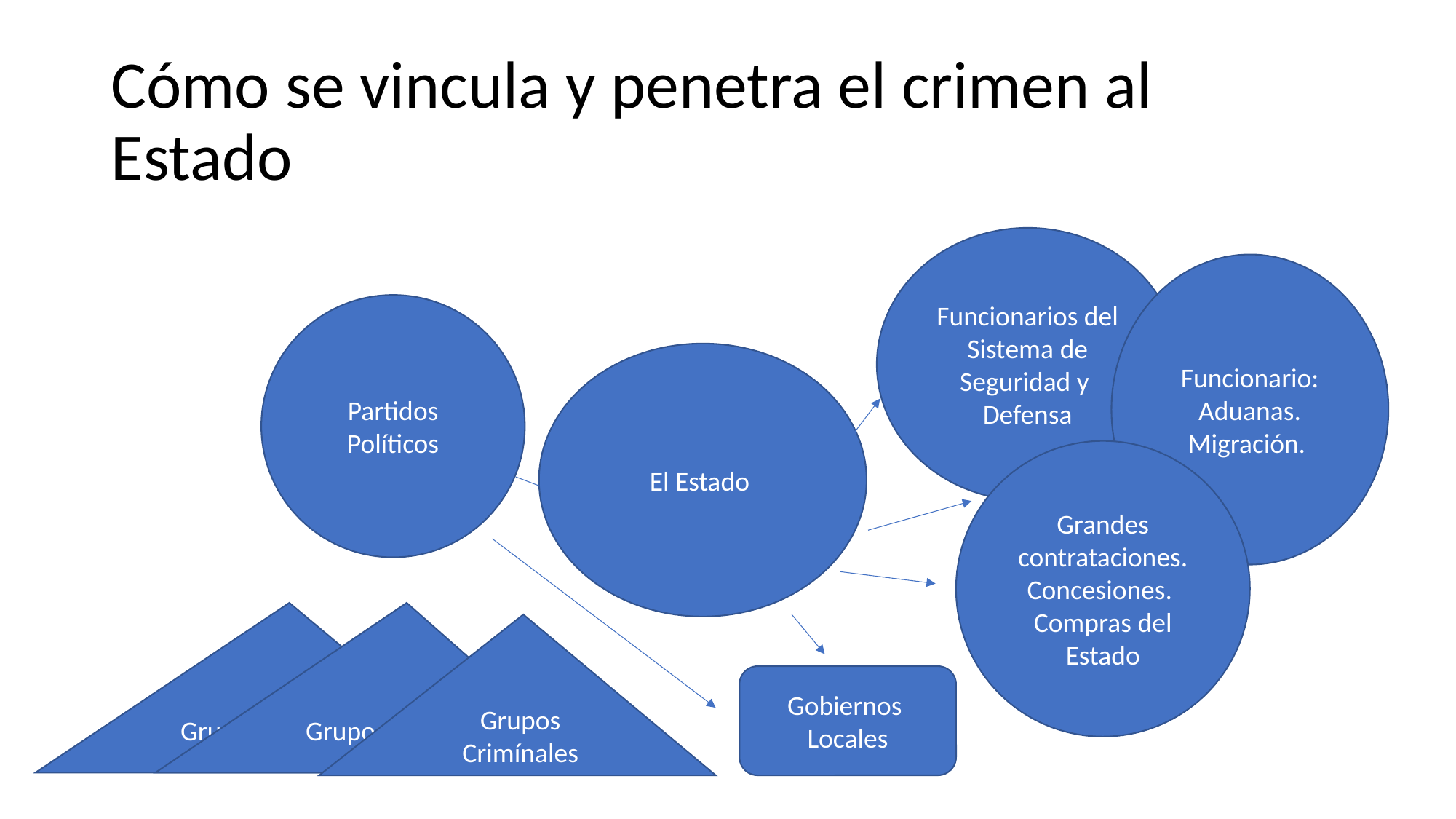

# Cómo se vincula y penetra el crimen al Estado
Funcionarios del Sistema de Seguridad y
Defensa
Funcionario: Aduanas. Migración.
Partidos Políticos
El Estado
Grandes contrataciones. Concesiones.
Compras del Estado
Grupos Criminale
Grupos Crimina
Grupos Crimínales
Gobiernos
Locales